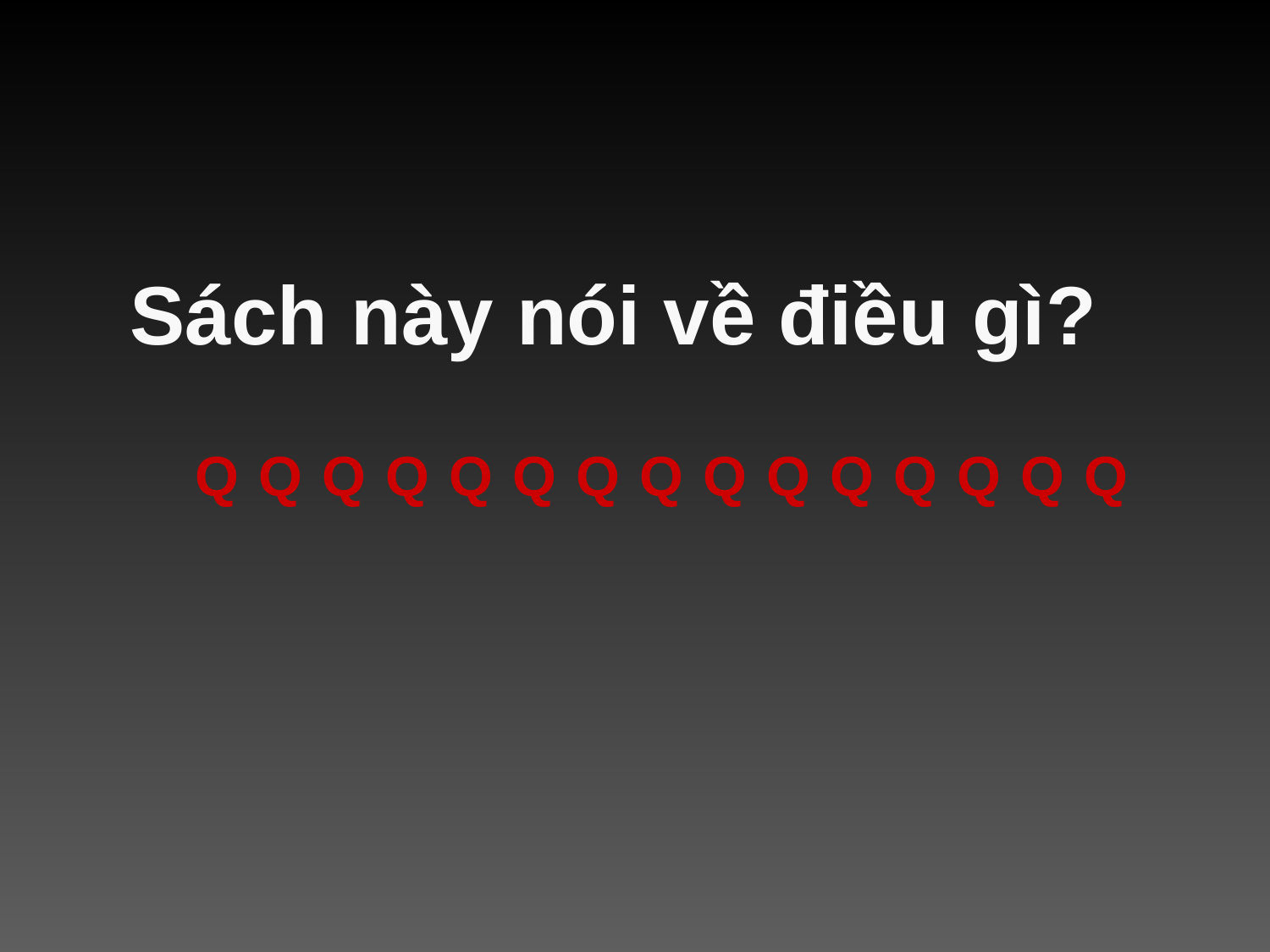

# Sách này nói về điều gì?
Q
Q
Q
Q
Q
Q
Q
Q
Q
Q
Q
Q
Q
Q
Q